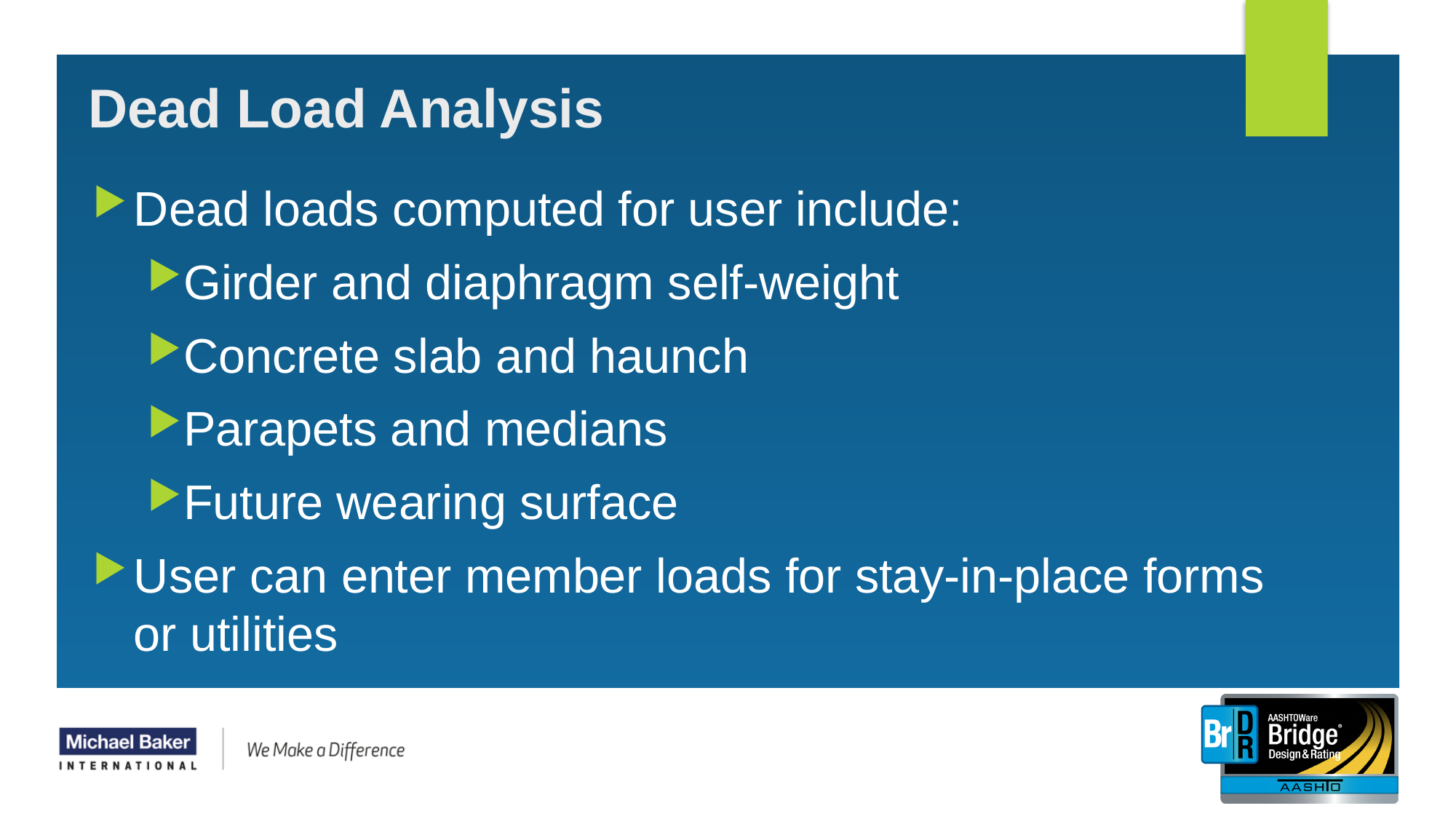

34
# Dead Load Analysis
Dead loads computed for user include:
Girder and diaphragm self-weight
Concrete slab and haunch
Parapets and medians
Future wearing surface
User can enter member loads for stay-in-place forms or utilities